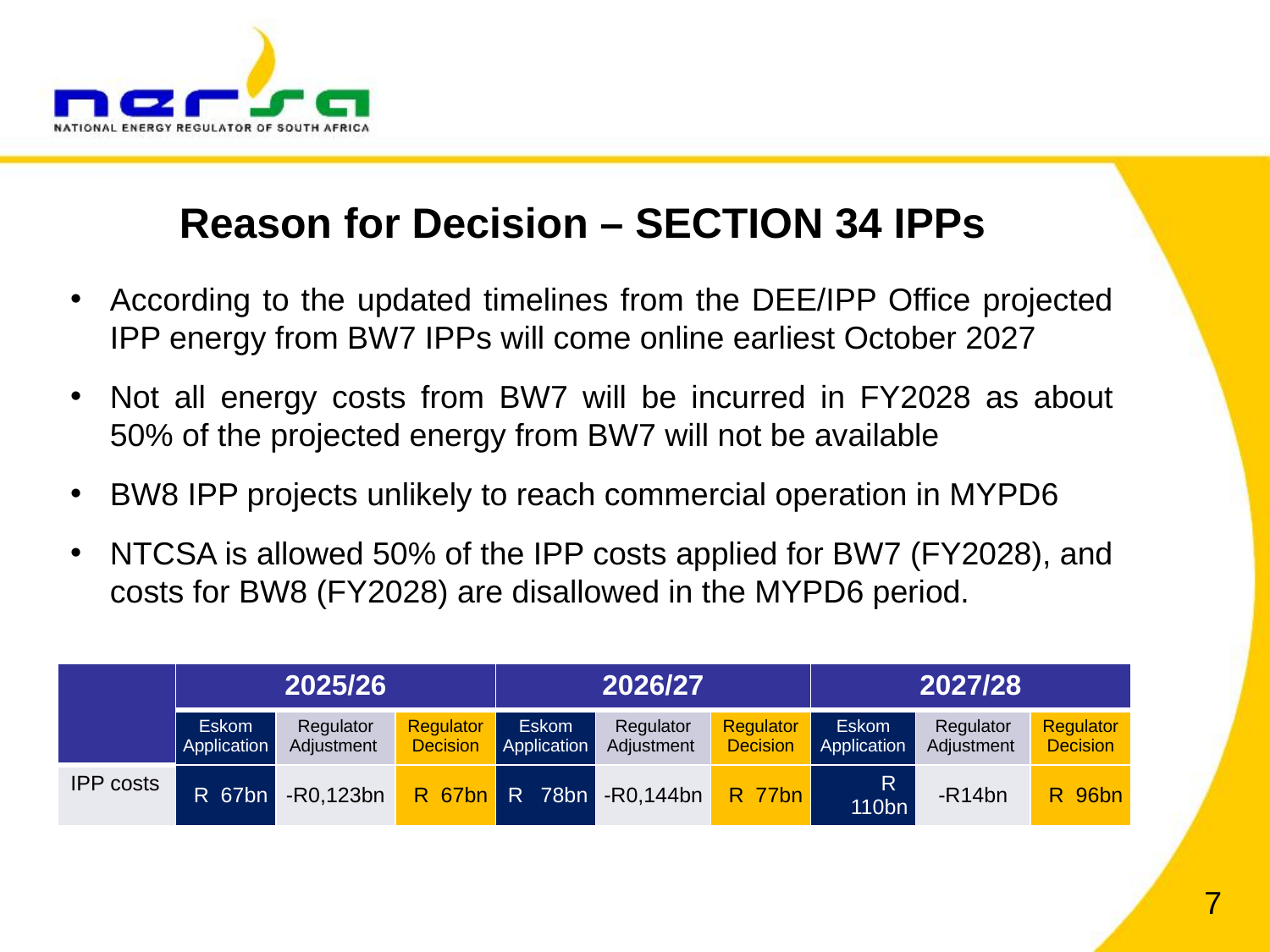

# Reason for Decision – SECTION 34 IPPs
According to the updated timelines from the DEE/IPP Office projected IPP energy from BW7 IPPs will come online earliest October 2027
Not all energy costs from BW7 will be incurred in FY2028 as about 50% of the projected energy from BW7 will not be available
BW8 IPP projects unlikely to reach commercial operation in MYPD6
NTCSA is allowed 50% of the IPP costs applied for BW7 (FY2028), and costs for BW8 (FY2028) are disallowed in the MYPD6 period.
|  | 2025/26 |  |  | 2026/27 |  |  | 2027/28 |  |  |
| --- | --- | --- | --- | --- | --- | --- | --- | --- | --- |
|  | Eskom Application | Regulator Adjustment | Regulator Decision | Eskom Application | Regulator Adjustment | Regulator Decision | Eskom Application | Regulator Adjustment | Regulator Decision |
| IPP costs | R 67bn | -R0,123bn | R 67bn | R 78bn | -R0,144bn | R 77bn | R 110bn | -R14bn | R 96bn |
7